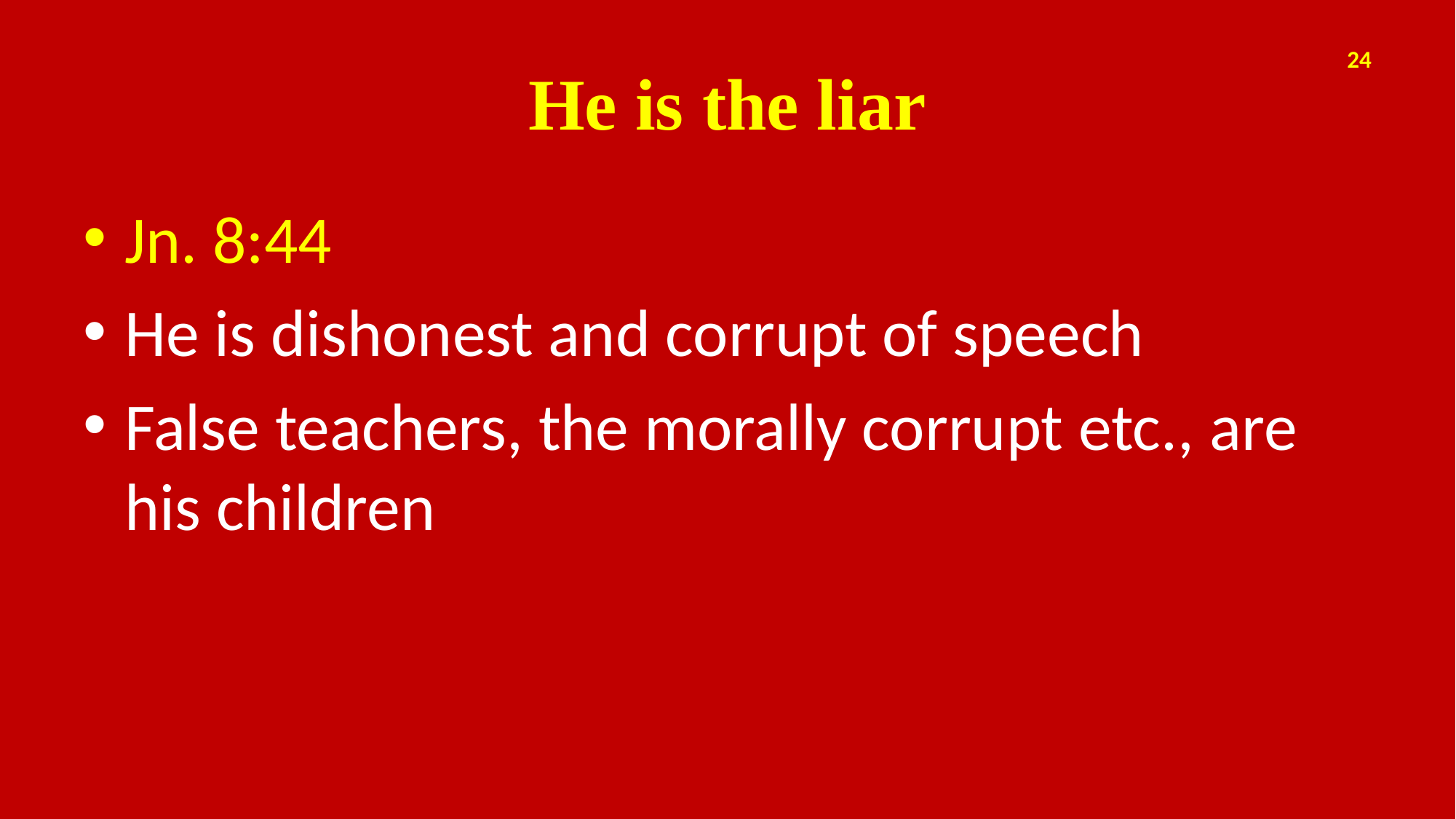

# He is the liar
24
Jn. 8:44
He is dishonest and corrupt of speech
False teachers, the morally corrupt etc., are his children